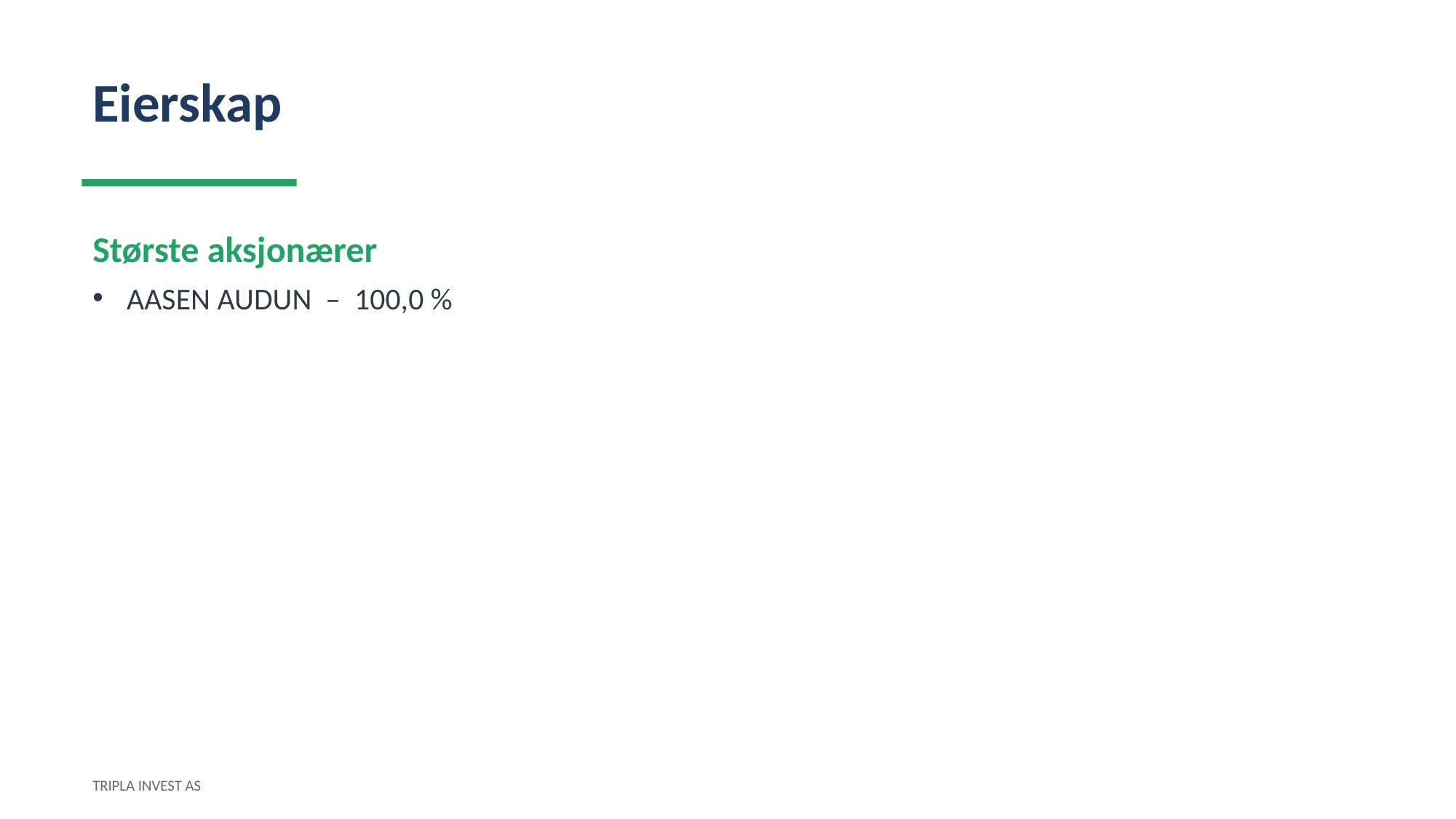

Eierskap

Største aksjonærer
AASEN AUDUN  –  100,0 %
TRIPLA INVEST AS